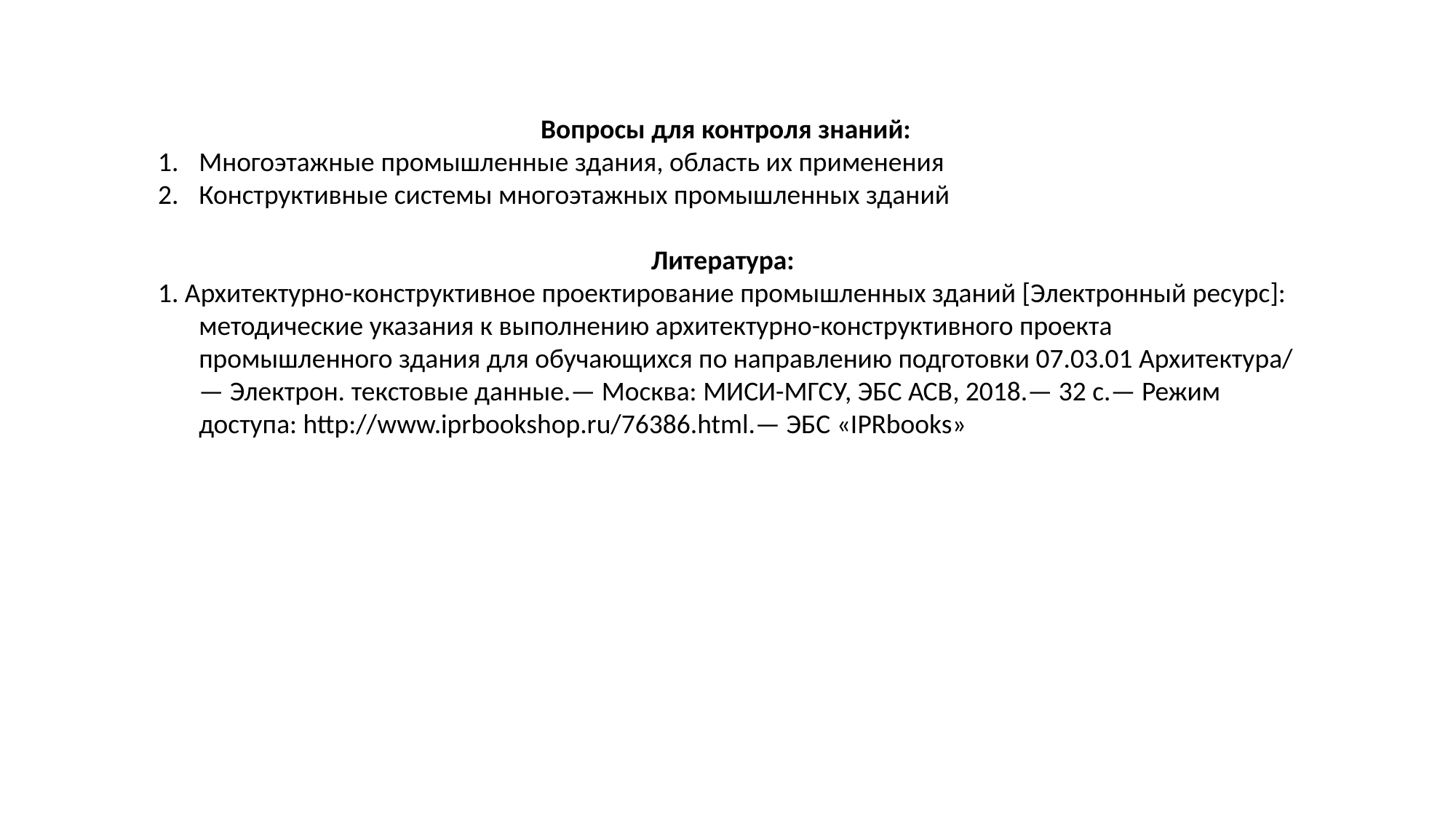

Вопросы для контроля знаний:
Многоэтажные промышленные здания, область их применения
Конструктивные системы многоэтажных промышленных зданий

Литература:
1. Архитектурно-конструктивное проектирование промышленных зданий [Электронный ресурс]: методические указания к выполнению архитектурно-конструктивного проекта промышленного здания для обучающихся по направлению подготовки 07.03.01 Архитектура/ — Электрон. текстовые данные.— Москва: МИСИ-МГСУ, ЭБС АСВ, 2018.— 32 c.— Режим доступа: http://www.iprbookshop.ru/76386.html.— ЭБС «IPRbooks»